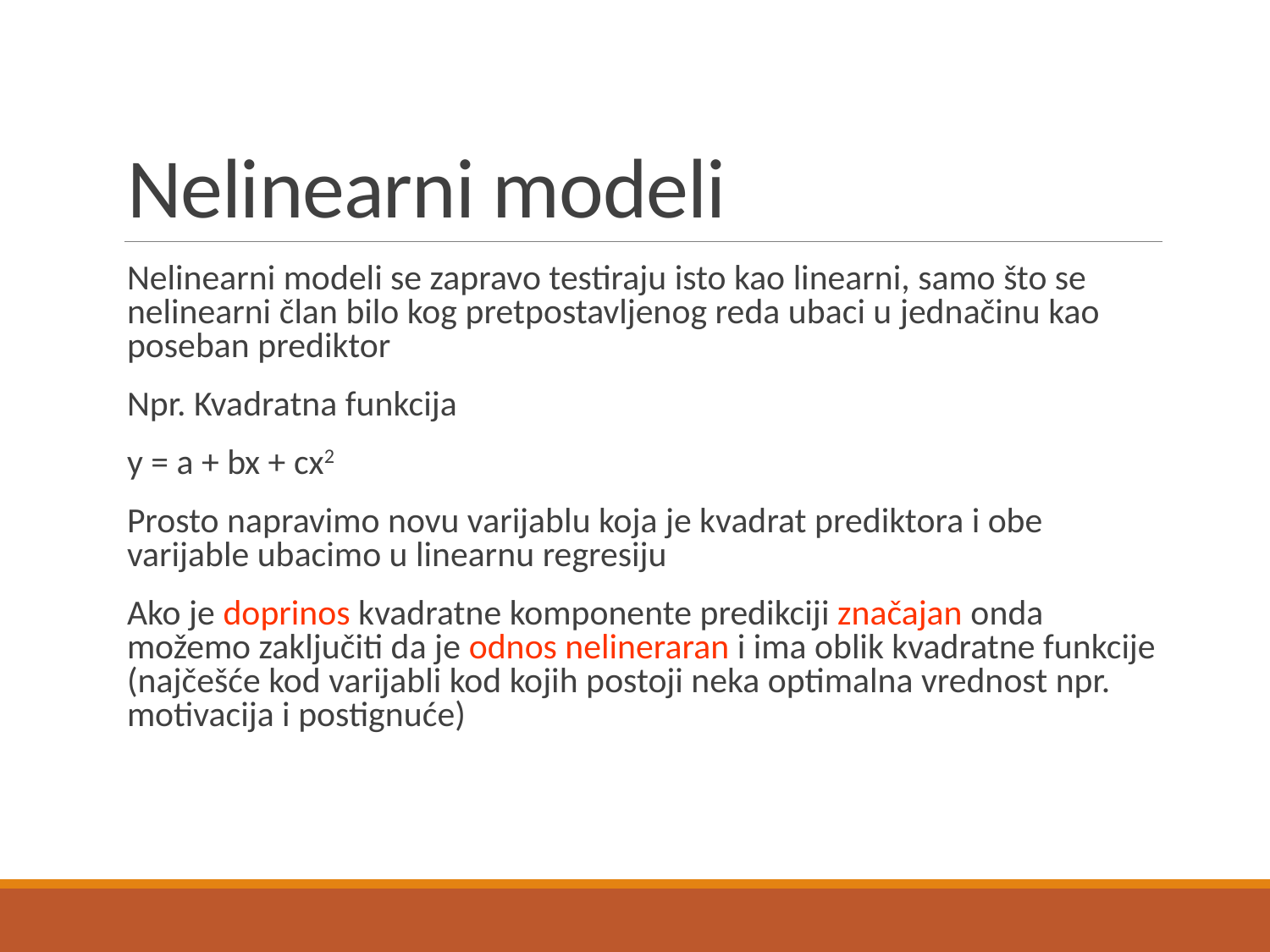

# Nelinearni modeli
Nelinearni modeli se zapravo testiraju isto kao linearni, samo što se nelinearni član bilo kog pretpostavljenog reda ubaci u jednačinu kao poseban prediktor
Npr. Kvadratna funkcija
y = a + bx + cx2
Prosto napravimo novu varijablu koja je kvadrat prediktora i obe varijable ubacimo u linearnu regresiju
Ako je doprinos kvadratne komponente predikciji značajan onda možemo zaključiti da je odnos nelineraran i ima oblik kvadratne funkcije (najčešće kod varijabli kod kojih postoji neka optimalna vrednost npr. motivacija i postignuće)